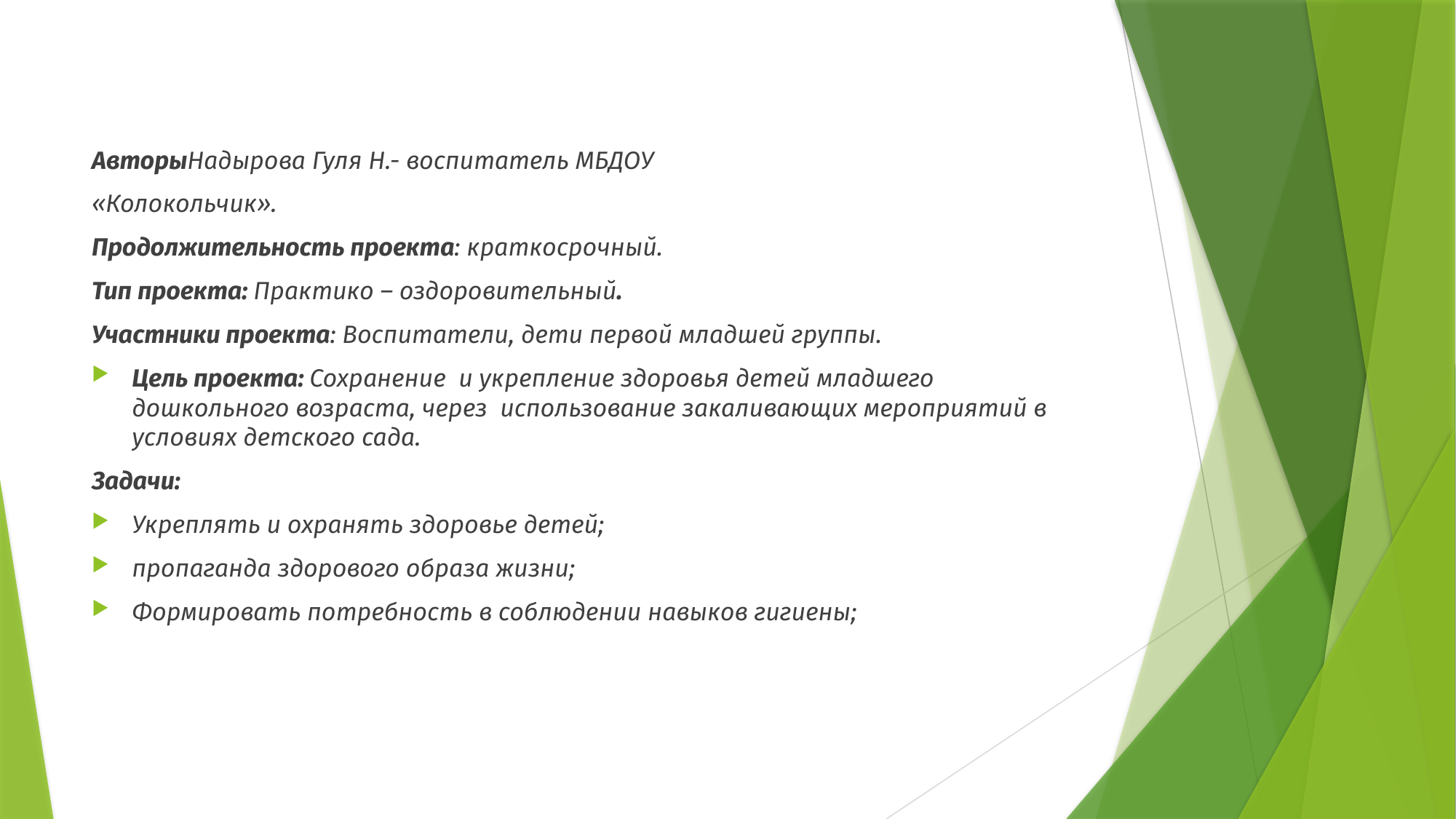

#
АвторыНадырова Гуля Н.- воспитатель МБДОУ
«Колокольчик».
Продолжительность проекта: краткосрочный.
Тип проекта: Практико – оздоровительный.
Участники проекта: Воспитатели, дети первой младшей группы.
Цель проекта: Сохранение  и укрепление здоровья детей младшего дошкольного возраста, через  использование закаливающих мероприятий в условиях детского сада.
Задачи:
Укреплять и охранять здоровье детей;
пропаганда здорового образа жизни;
Формировать потребность в соблюдении навыков гигиены;